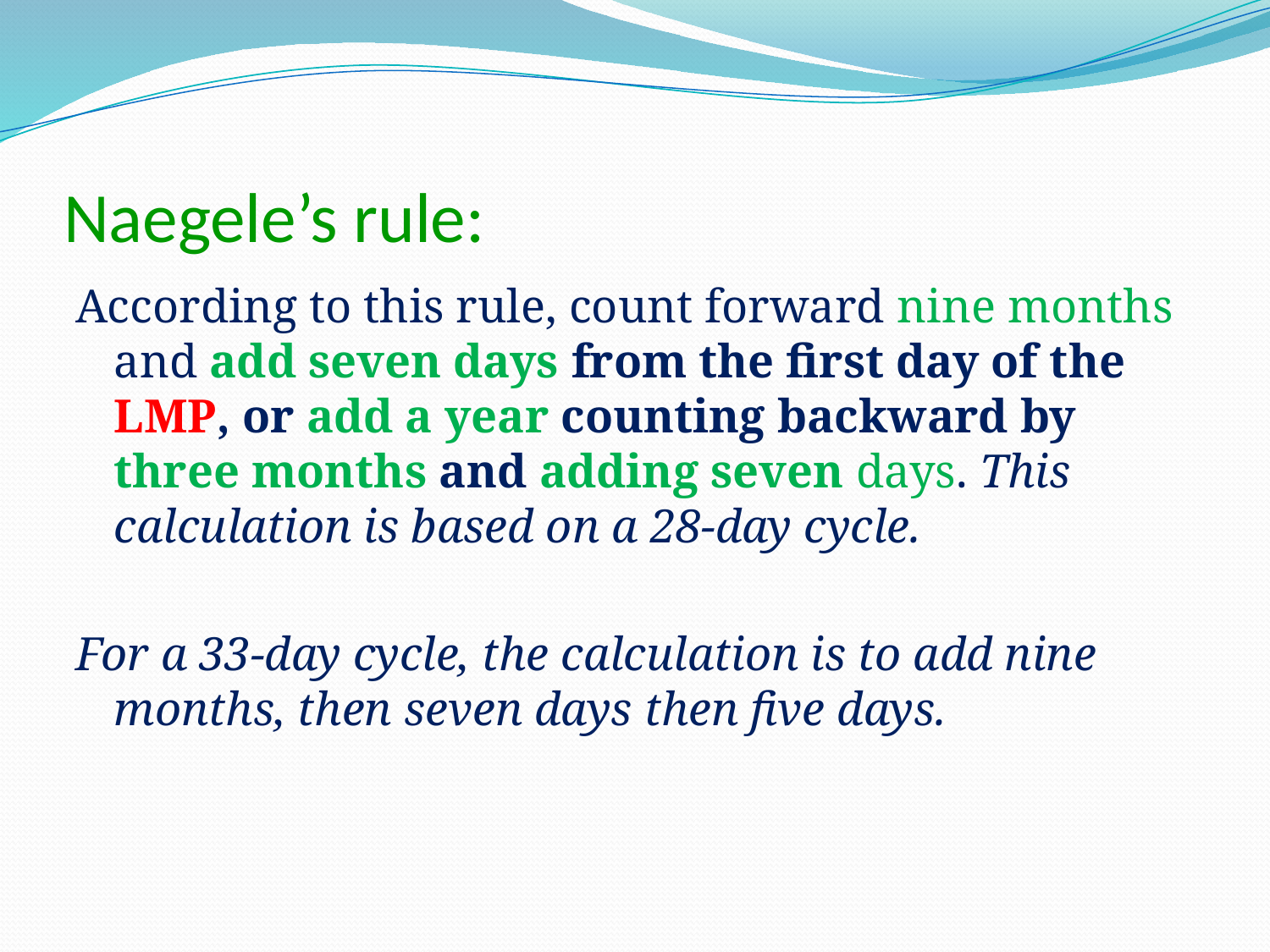

# Naegele’s rule:
According to this rule, count forward nine months and add seven days from the first day of the LMP, or add a year counting backward by three months and adding seven days. This calculation is based on a 28-day cycle.

For a 33-day cycle, the calculation is to add nine months, then seven days then five days.